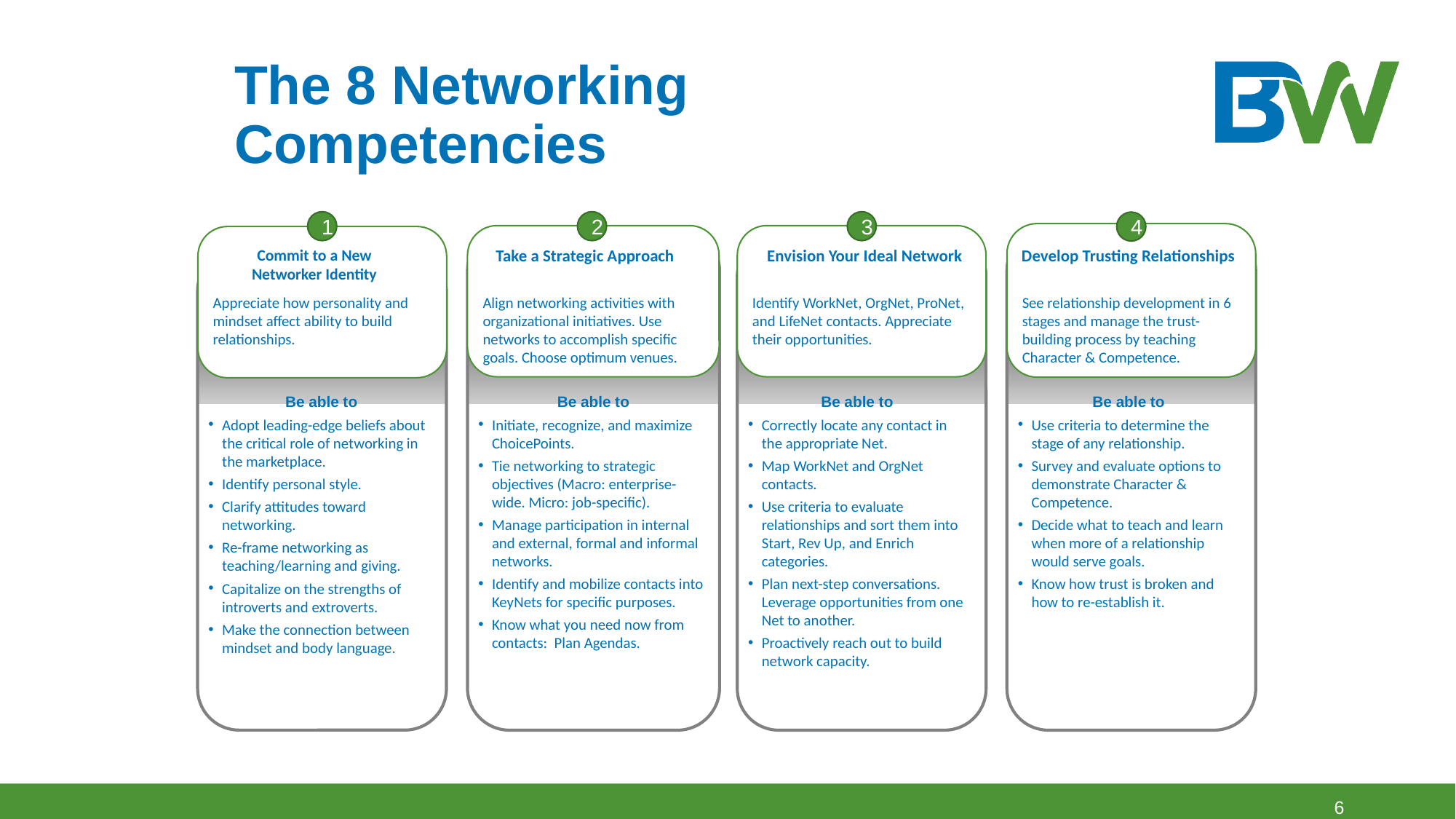

# The 8 Networking Competencies
1

Commit to a New
Networker Identity

Appreciate how personality and mindset affect ability to build relationships.

Be able to
Adopt leading-edge beliefs about the critical role of networking in the marketplace.
Identify personal style.
Clarify attitudes toward networking.
Re-frame networking as teaching/learning and giving.
Capitalize on the strengths of introverts and extroverts.
Make the connection between mindset and body language.
2

Take a Strategic Approach
Align networking activities with organizational initiatives. Use networks to accomplish specific goals. Choose optimum venues.

Be able to
Initiate, recognize, and maximize ChoicePoints.
Tie networking to strategic objectives (Macro: enterprise-wide. Micro: job-specific).
Manage participation in internal and external, formal and informal networks.
Identify and mobilize contacts into KeyNets for specific purposes.
Know what you need now from contacts:  Plan Agendas.

3

Envision Your Ideal Network

Identify WorkNet, OrgNet, ProNet, and LifeNet contacts. Appreciate their opportunities.

Be able to
Correctly locate any contact in the appropriate Net.
Map WorkNet and OrgNet contacts.
Use criteria to evaluate relationships and sort them into Start, Rev Up, and Enrich categories.
Plan next-step conversations. Leverage opportunities from one Net to another.
Proactively reach out to build network capacity.

4

Develop Trusting Relationships

See relationship development in 6 stages and manage the trust-building process by teaching Character & Competence.

Be able to
Use criteria to determine the stage of any relationship.
Survey and evaluate options to demonstrate Character & Competence.
Decide what to teach and learn when more of a relationship would serve goals.
Know how trust is broken and how to re-establish it.
6